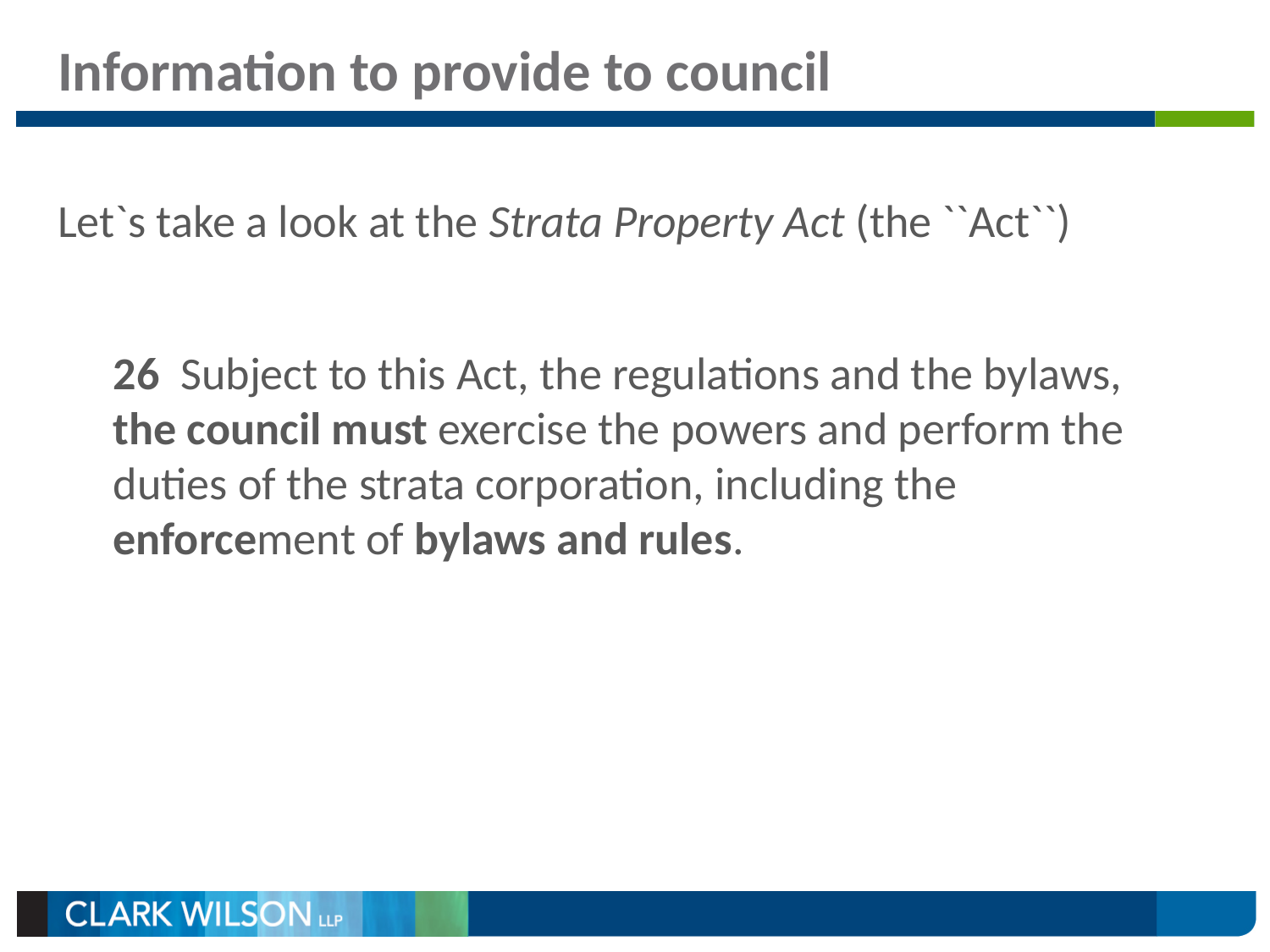

# Information to provide to council
Let`s take a look at the Strata Property Act (the ``Act``)

26  Subject to this Act, the regulations and the bylaws, the council must exercise the powers and perform the duties of the strata corporation, including the enforcement of bylaws and rules.